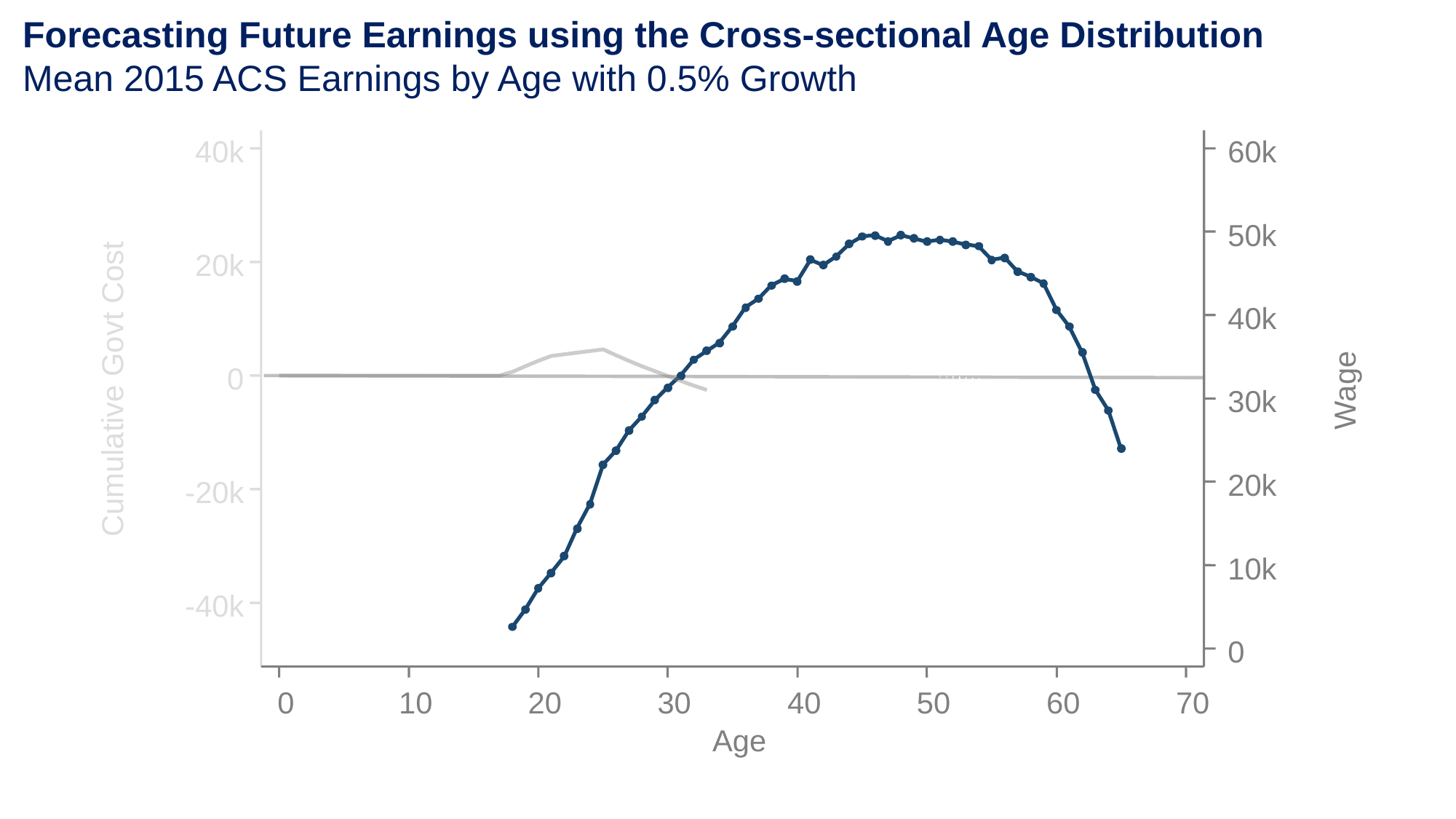

Forecasting Future Earnings using the Cross-sectional Age Distribution
Mean 2015 ACS Earnings by Age with 0.5% Growth

40k
60k

50k

20k

40k

0
Wage
Cumulative Govt Cost

30k

20k
-20k

10k

-40k

0

0
10
20
30
40
50
60
70
Age